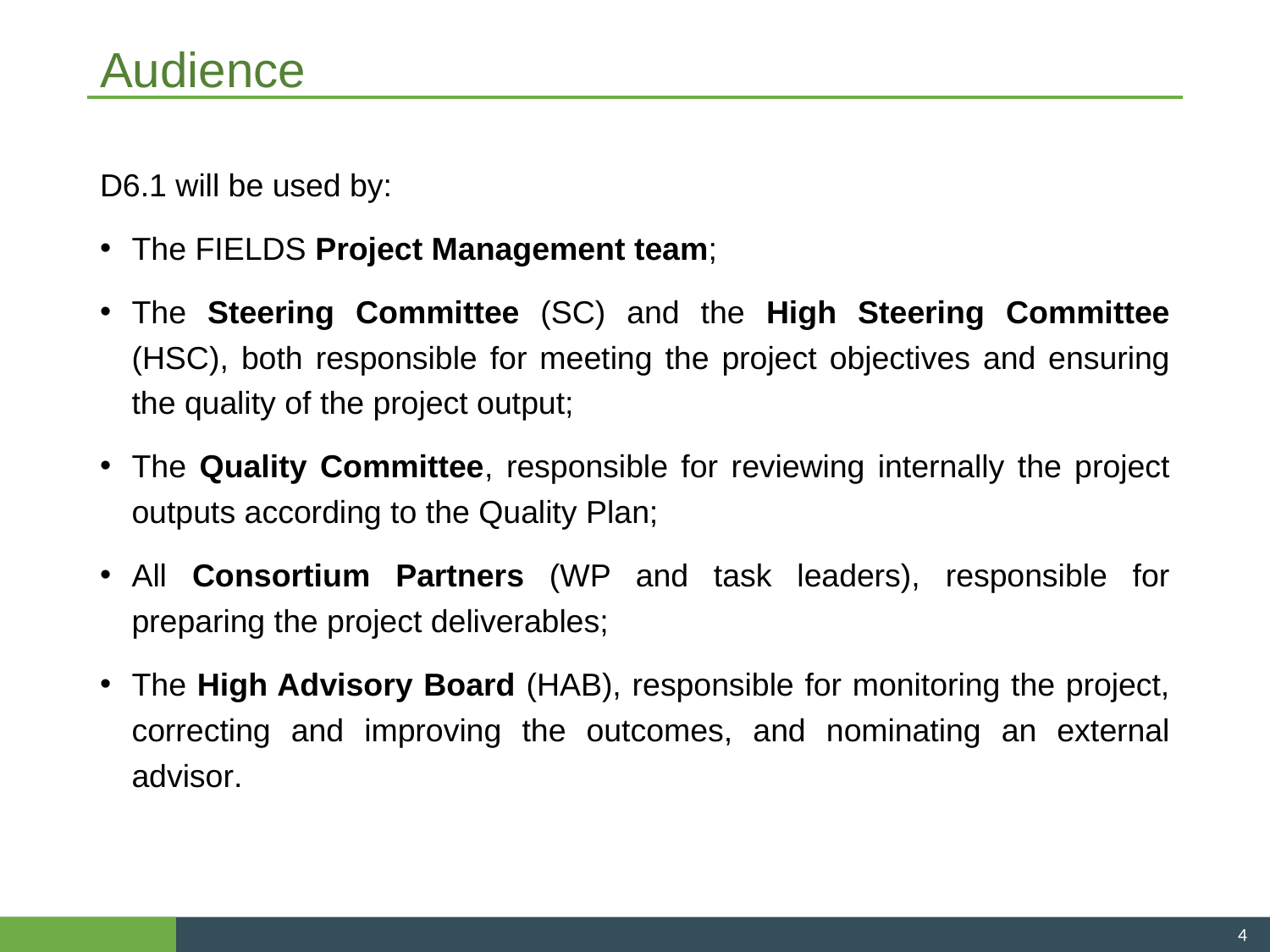

# Audience
D6.1 will be used by:
The FIELDS Project Management team;
The Steering Committee (SC) and the High Steering Committee (HSC), both responsible for meeting the project objectives and ensuring the quality of the project output;
The Quality Committee, responsible for reviewing internally the project outputs according to the Quality Plan;
All Consortium Partners (WP and task leaders), responsible for preparing the project deliverables;
The High Advisory Board (HAB), responsible for monitoring the project, correcting and improving the outcomes, and nominating an external advisor.
4